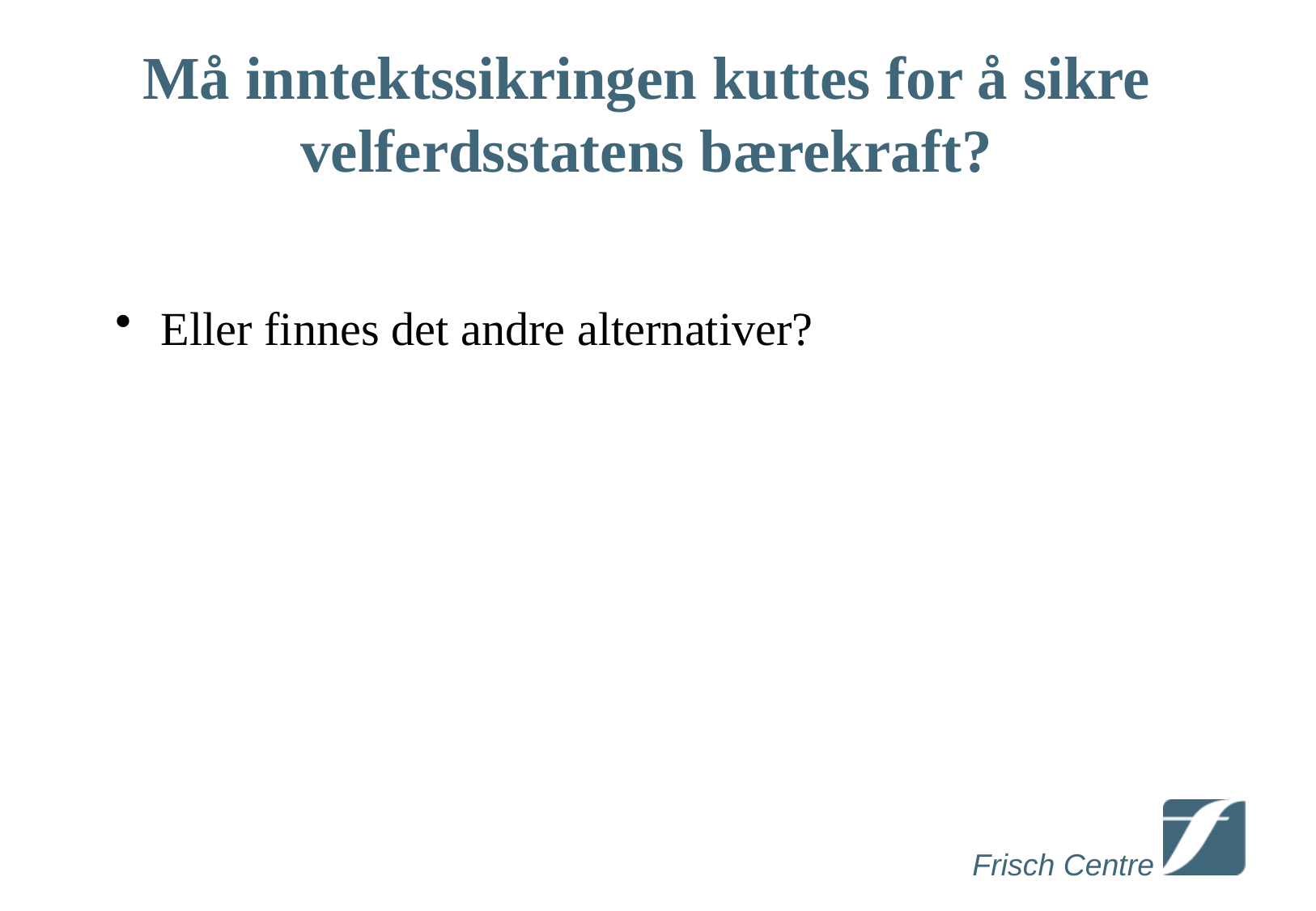

# Må inntektssikringen kuttes for å sikre velferdsstatens bærekraft?

Eller finnes det andre alternativer?